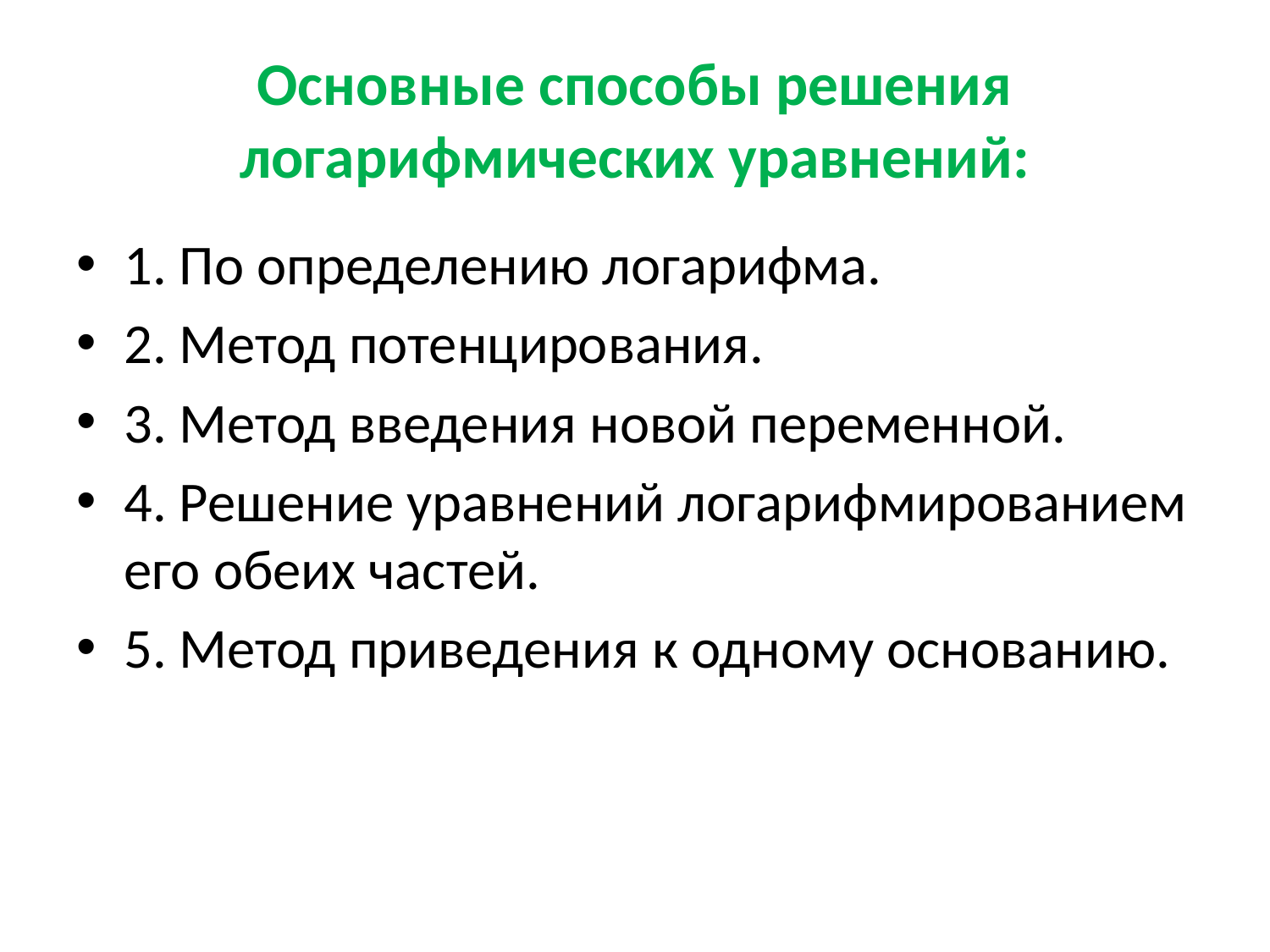

# Основные способы решения логарифмических уравнений:
1. По определению логарифма.
2. Метод потенцирования.
3. Метод введения новой переменной.
4. Решение уравнений логарифмированием его обеих частей.
5. Метод приведения к одному основанию.